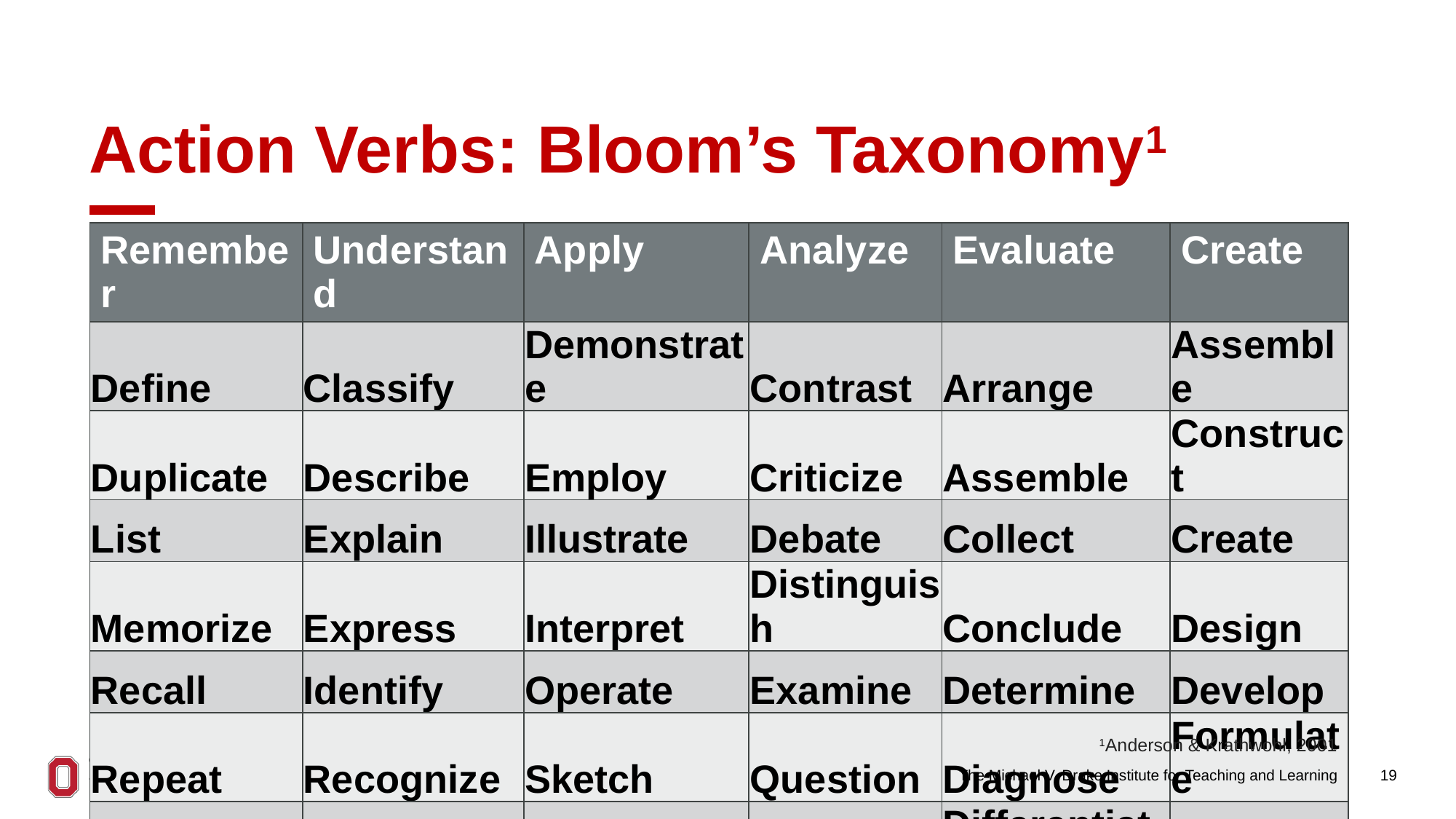

# Action Verbs: Bloom’s Taxonomy1
| Remember | Understand | Apply | Analyze | Evaluate | Create |
| --- | --- | --- | --- | --- | --- |
| Define | Classify | Demonstrate | Contrast | Arrange | Assemble |
| Duplicate | Describe | Employ | Criticize | Assemble | Construct |
| List | Explain | Illustrate | Debate | Collect | Create |
| Memorize | Express | Interpret | Distinguish | Conclude | Design |
| Recall | Identify | Operate | Examine | Determine | Develop |
| Repeat | Recognize | Sketch | Question | Diagnose | Formulate |
| Reproduce | Report | Solve | Test | Differentiate | Write |
1Anderson & Krathwohl, 2001
The Michael V. Drake Institute for Teaching and Learning
19